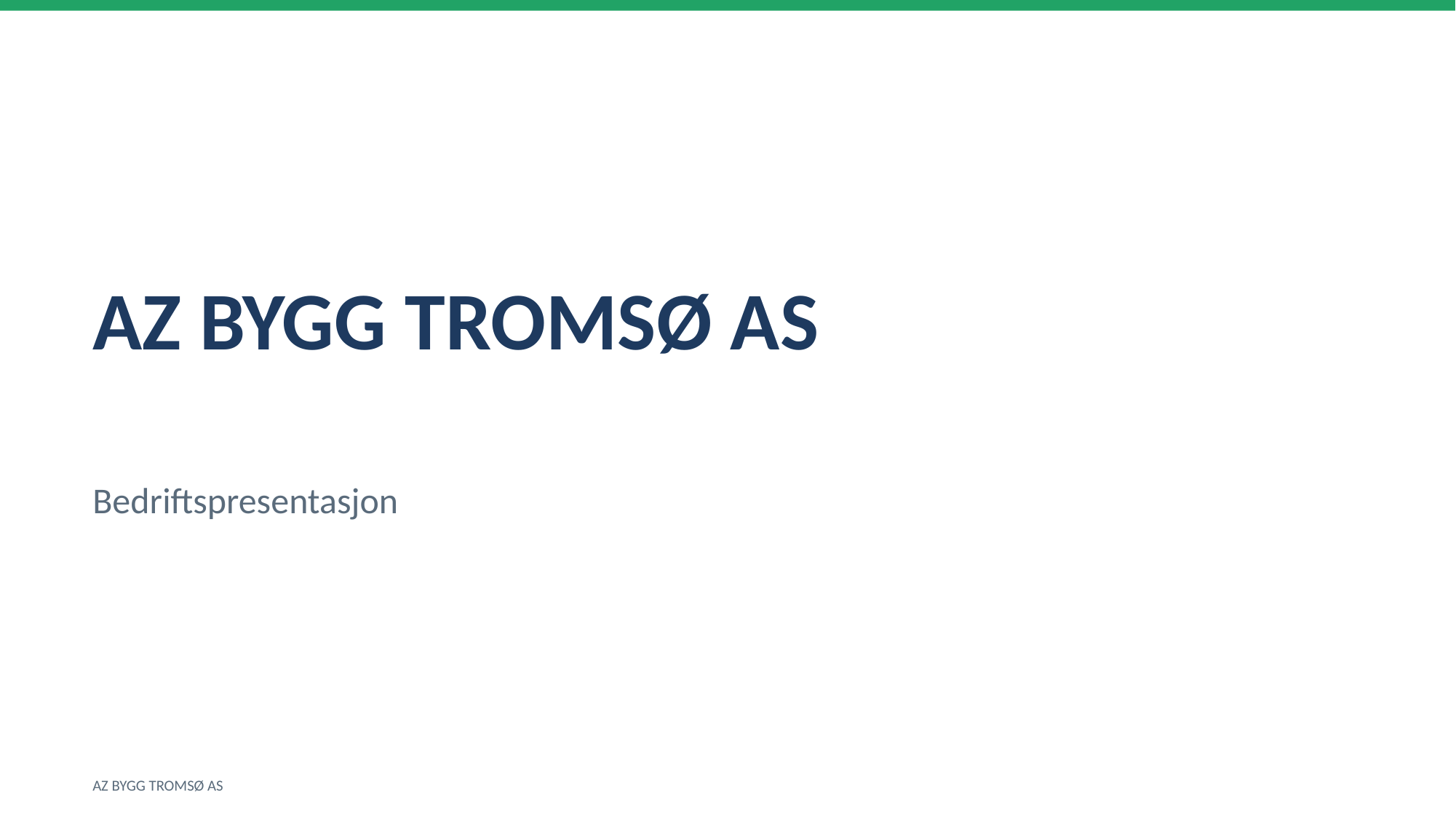

AZ BYGG TROMSØ AS
Bedriftspresentasjon
AZ BYGG TROMSØ AS